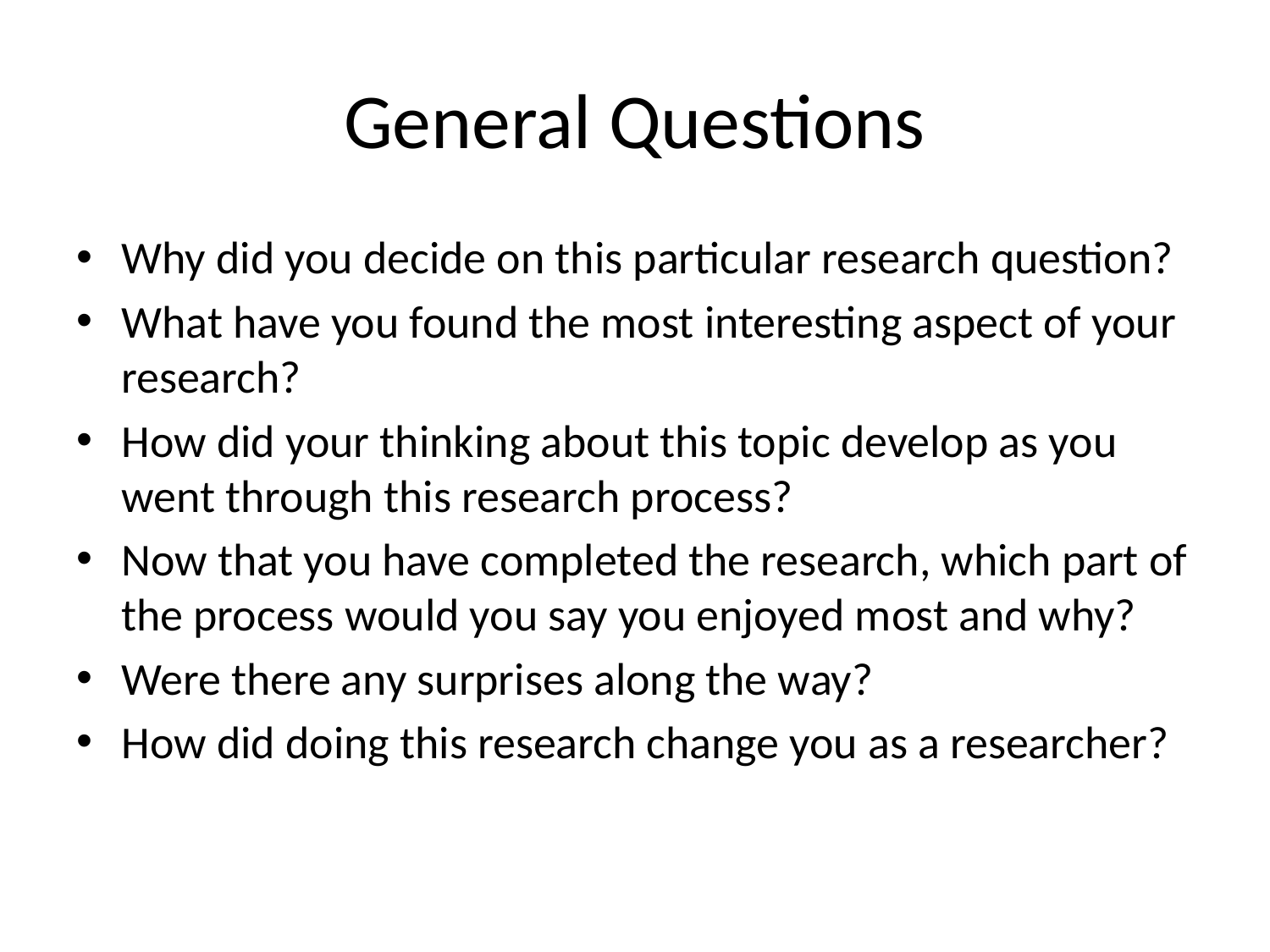

# General Questions
Why did you decide on this particular research question?
What have you found the most interesting aspect of your research?
How did your thinking about this topic develop as you went through this research process?
Now that you have completed the research, which part of the process would you say you enjoyed most and why?
Were there any surprises along the way?
How did doing this research change you as a researcher?